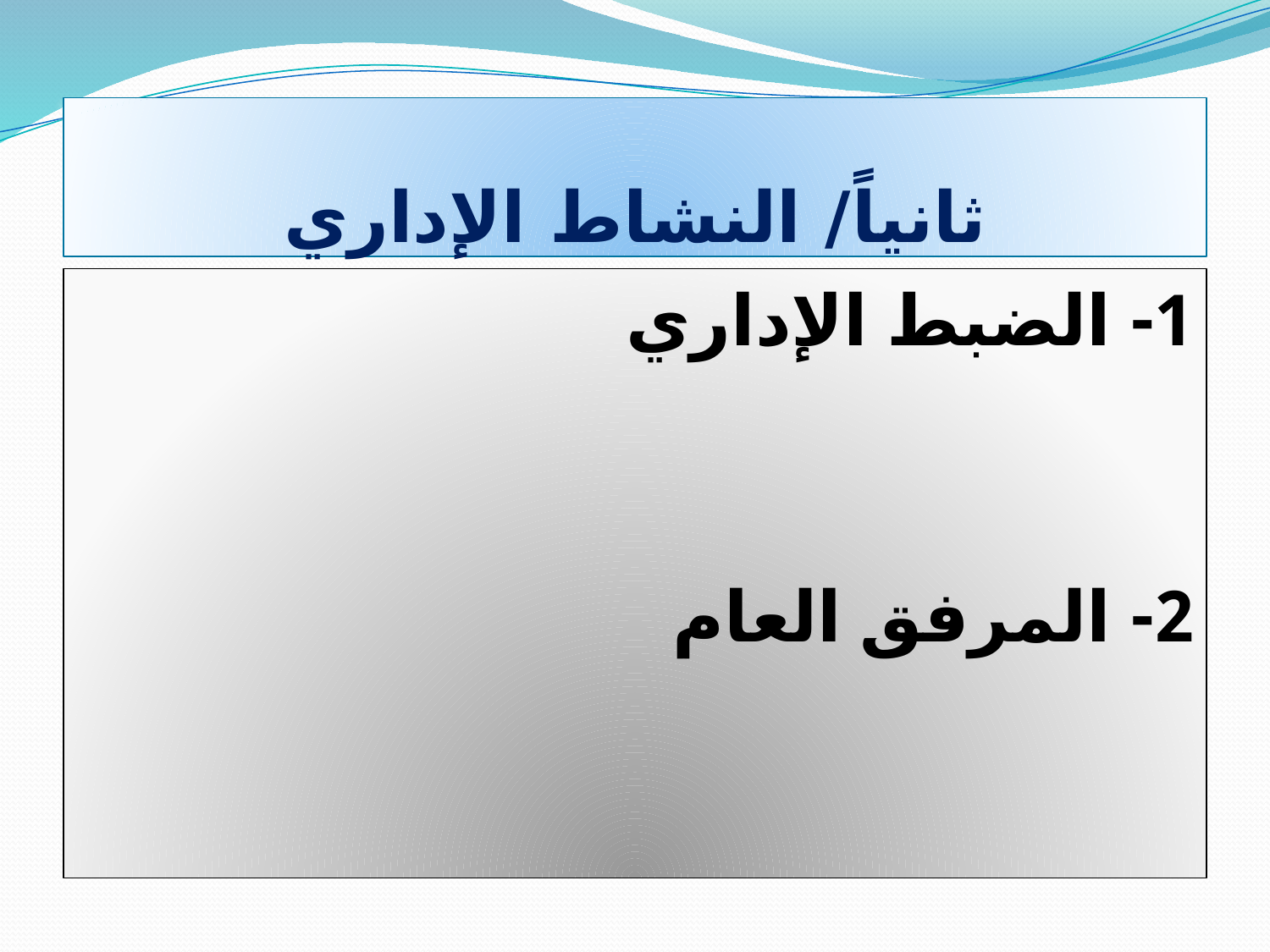

# ثانياً/ النشاط الإداري
1- الضبط الإداري

2- المرفق العام